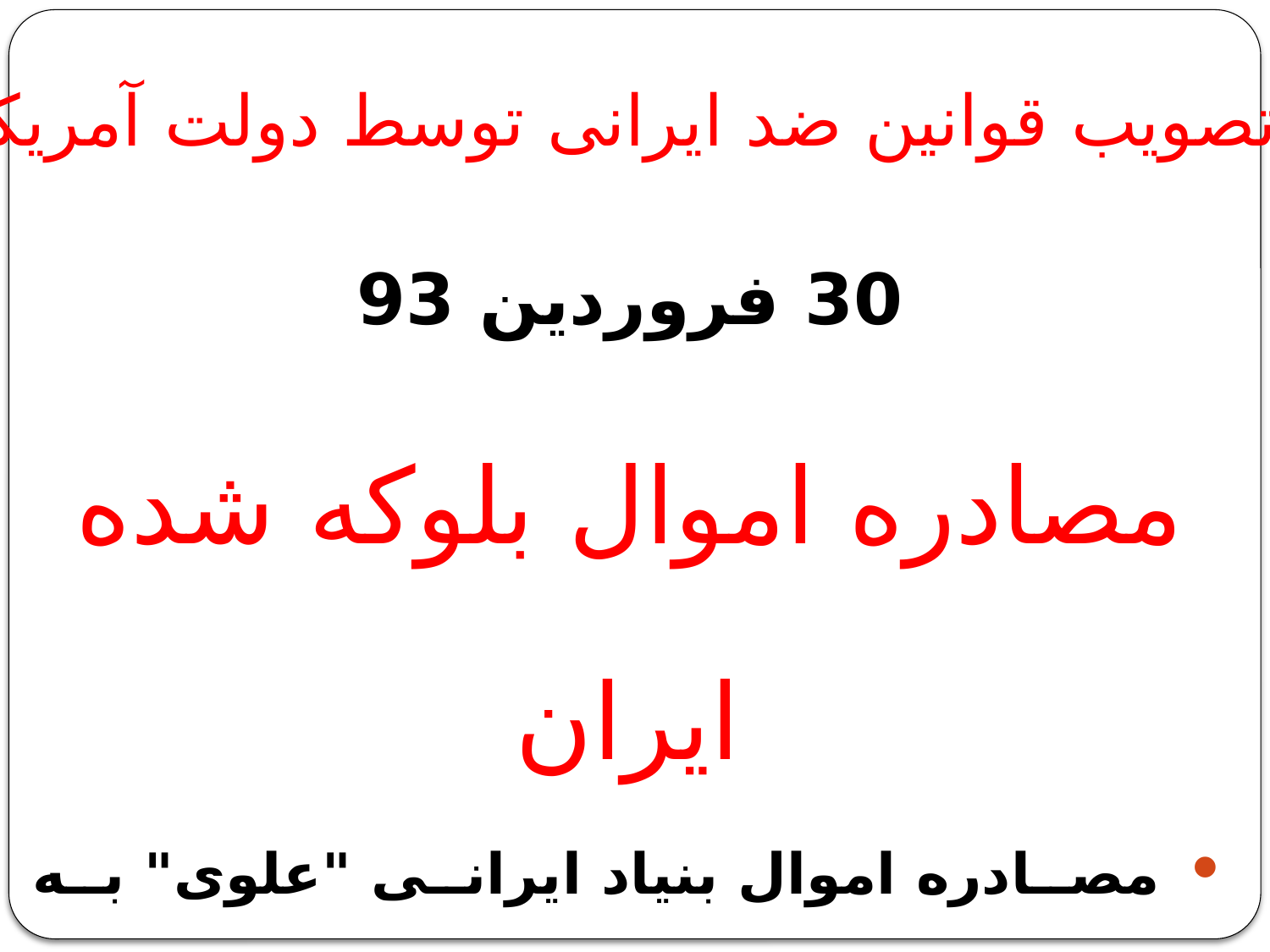

تصویب قوانین ضد ایرانی توسط دولت آمریکا
30 فروردین 93
مصادره اموال بلوکه شده ایران
  مصادره اموال بنياد ایرانی "علوی" به بهانه‌های واهی با حکم سياسی قاضی آمريکائی در دادگاه فدرال این کشور.